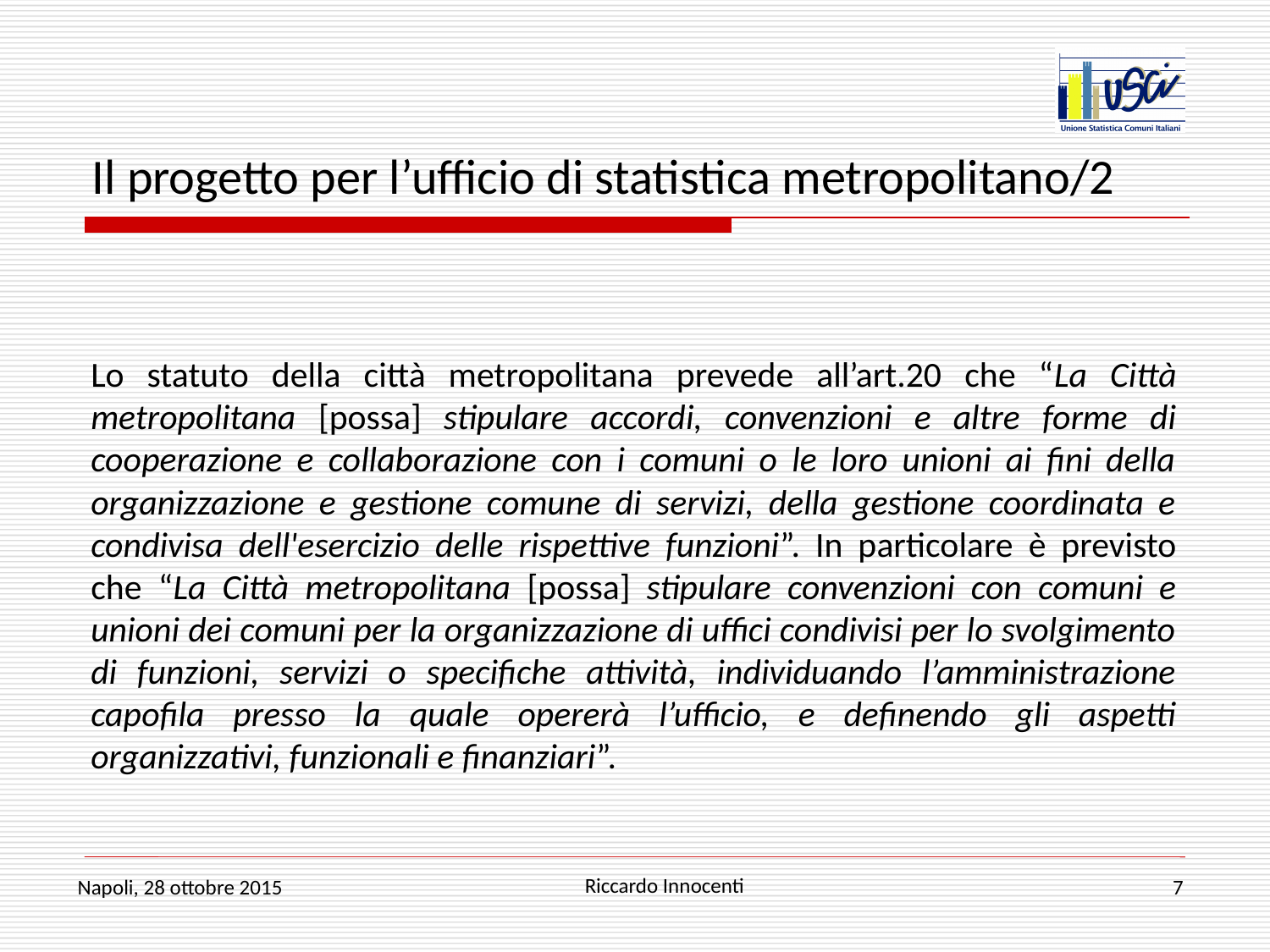

# Il progetto per l’ufficio di statistica metropolitano/2
Lo statuto della città metropolitana prevede all’art.20 che “La Città metropolitana [possa] stipulare accordi, convenzioni e altre forme di cooperazione e collaborazione con i comuni o le loro unioni ai fini della organizzazione e gestione comune di servizi, della gestione coordinata e condivisa dell'esercizio delle rispettive funzioni”. In particolare è previsto che “La Città metropolitana [possa] stipulare convenzioni con comuni e unioni dei comuni per la organizzazione di uffici condivisi per lo svolgimento di funzioni, servizi o specifiche attività, individuando l’amministrazione capofila presso la quale opererà l’ufficio, e definendo gli aspetti organizzativi, funzionali e finanziari”.
Riccardo Innocenti

Napoli, 28 ottobre 2015
7